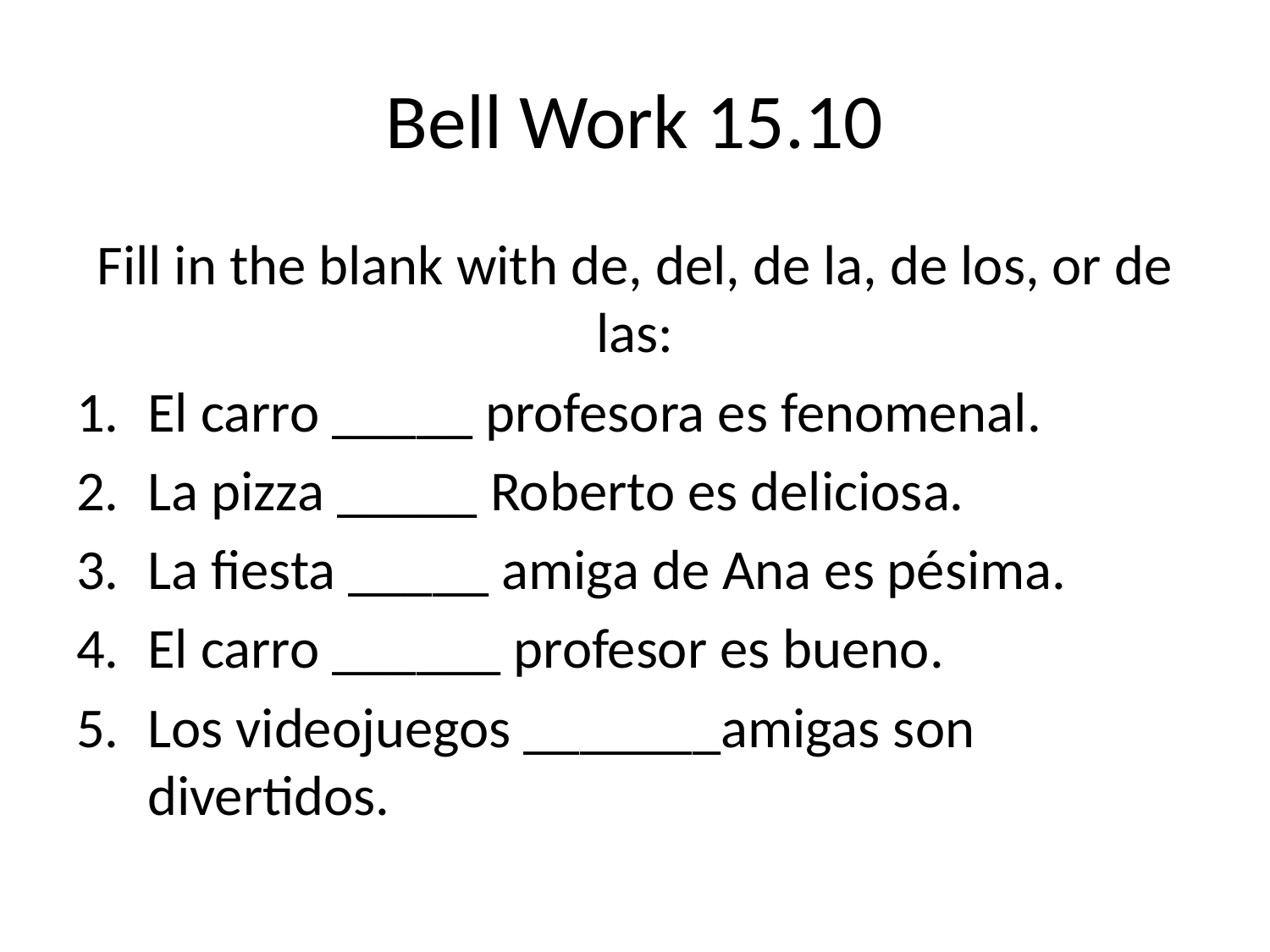

# Bell Work 15.10
Fill in the blank with de, del, de la, de los, or de las:
El carro _____ profesora es fenomenal.
La pizza _____ Roberto es deliciosa.
La fiesta _____ amiga de Ana es pésima.
El carro ______ profesor es bueno.
Los videojuegos _______amigas son divertidos.